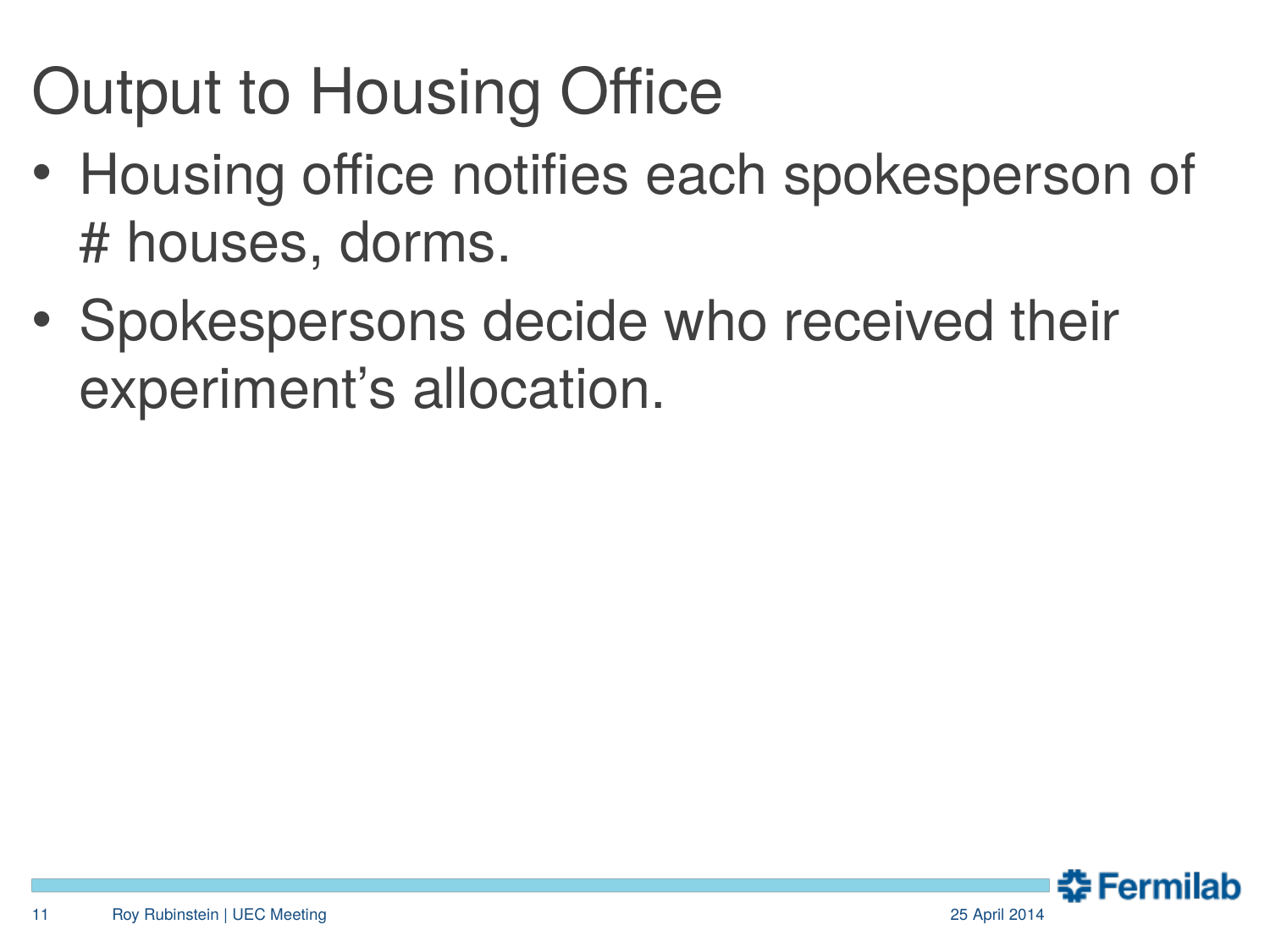

Output to Housing Office
Housing office notifies each spokesperson of # houses, dorms.
Spokespersons decide who received their experiment’s allocation.
11
Roy Rubinstein | UEC Meeting
25 April 2014